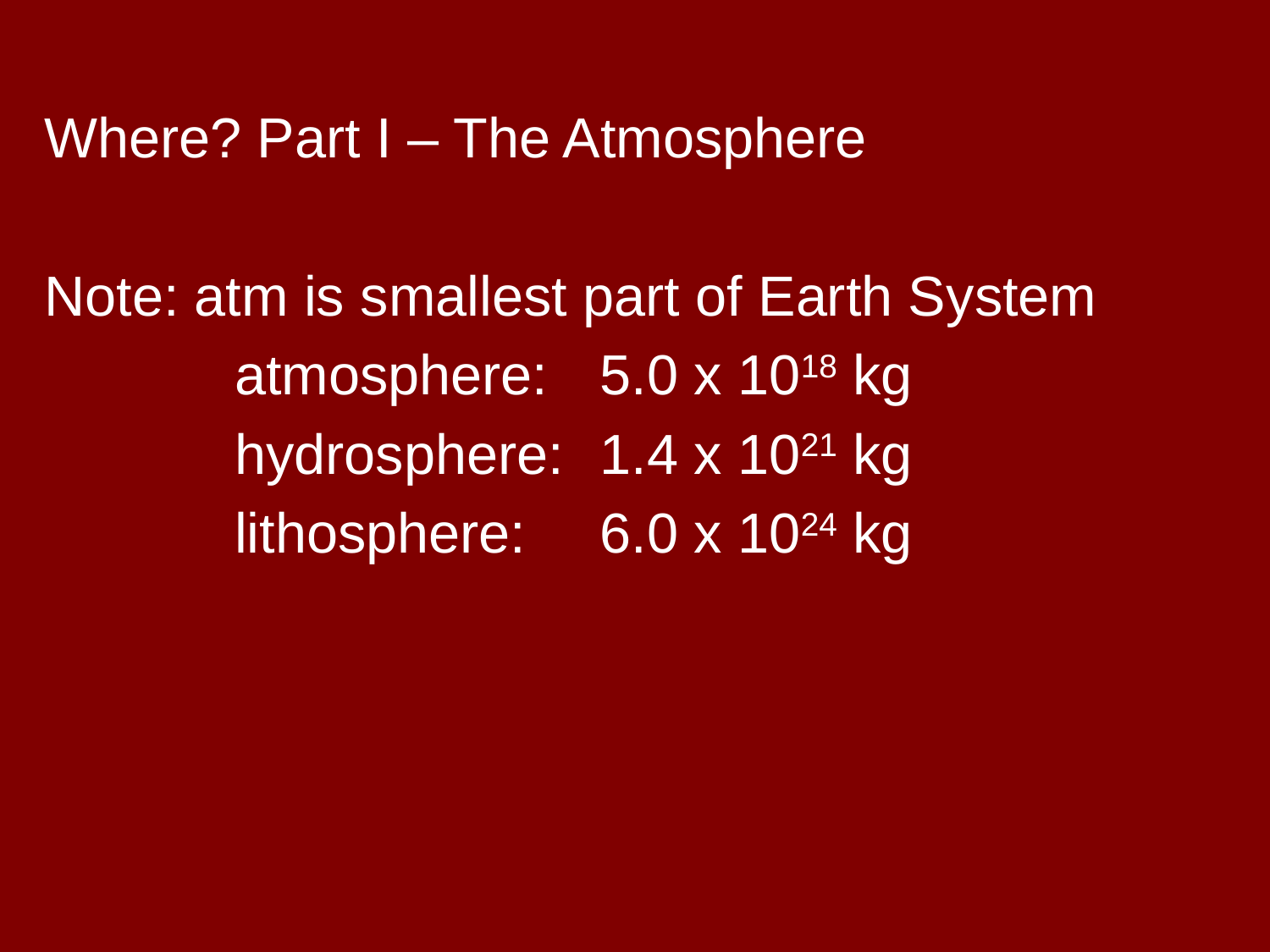

Where? Part I – The Atmosphere

Note: atm is smallest part of Earth System
		 atmosphere: 	5.0 x 1018 kg
		 hydrosphere: 	1.4 x 1021 kg
		 lithosphere: 	6.0 x 1024 kg